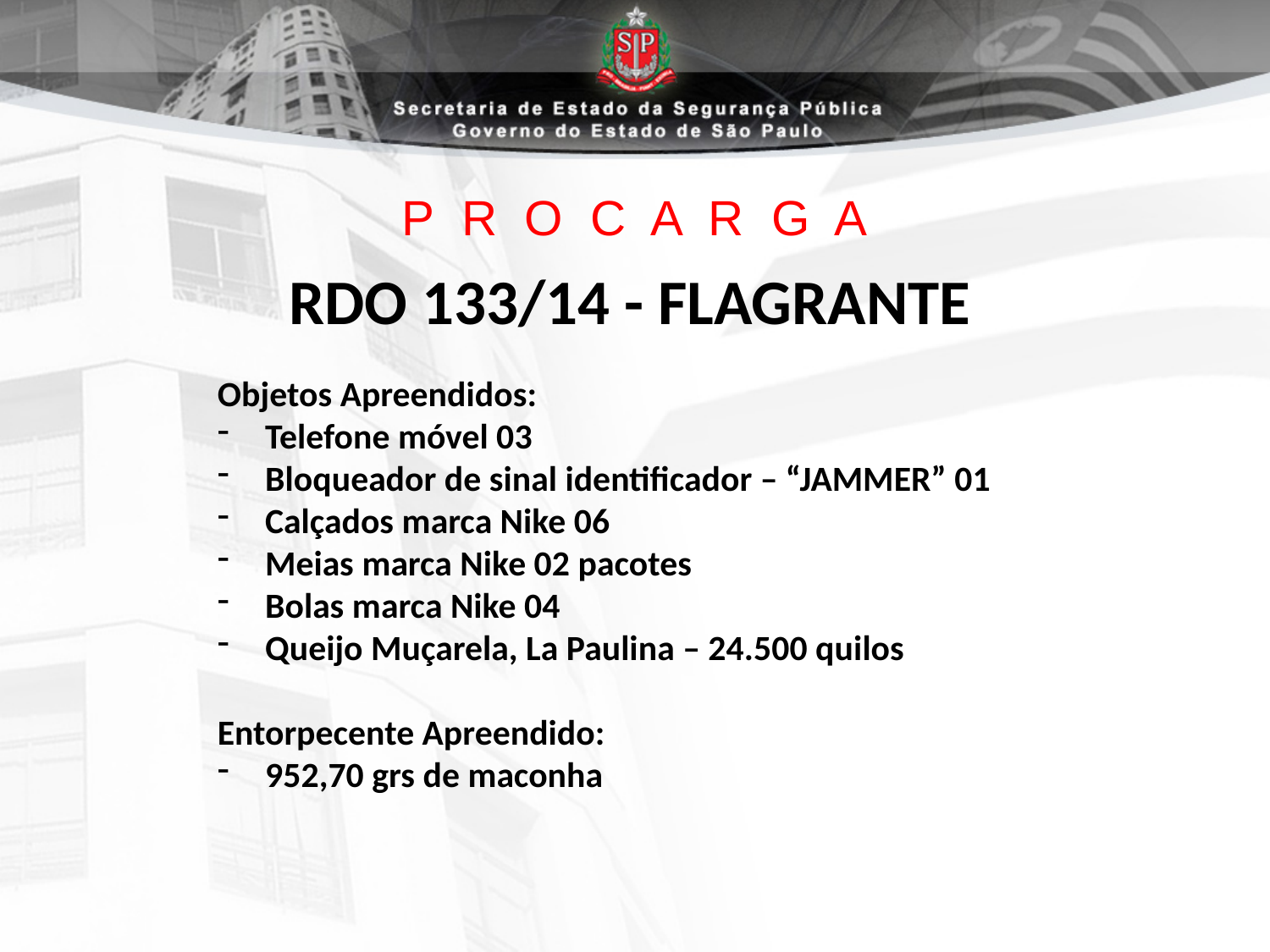

# P  R  O  C  A  R  G  A
RDO 133/14 - FLAGRANTE

Objetos Apreendidos:
Telefone móvel 03
Bloqueador de sinal identificador – “JAMMER” 01
Calçados marca Nike 06
Meias marca Nike 02 pacotes
Bolas marca Nike 04
Queijo Muçarela, La Paulina – 24.500 quilos

Entorpecente Apreendido:
952,70 grs de maconha